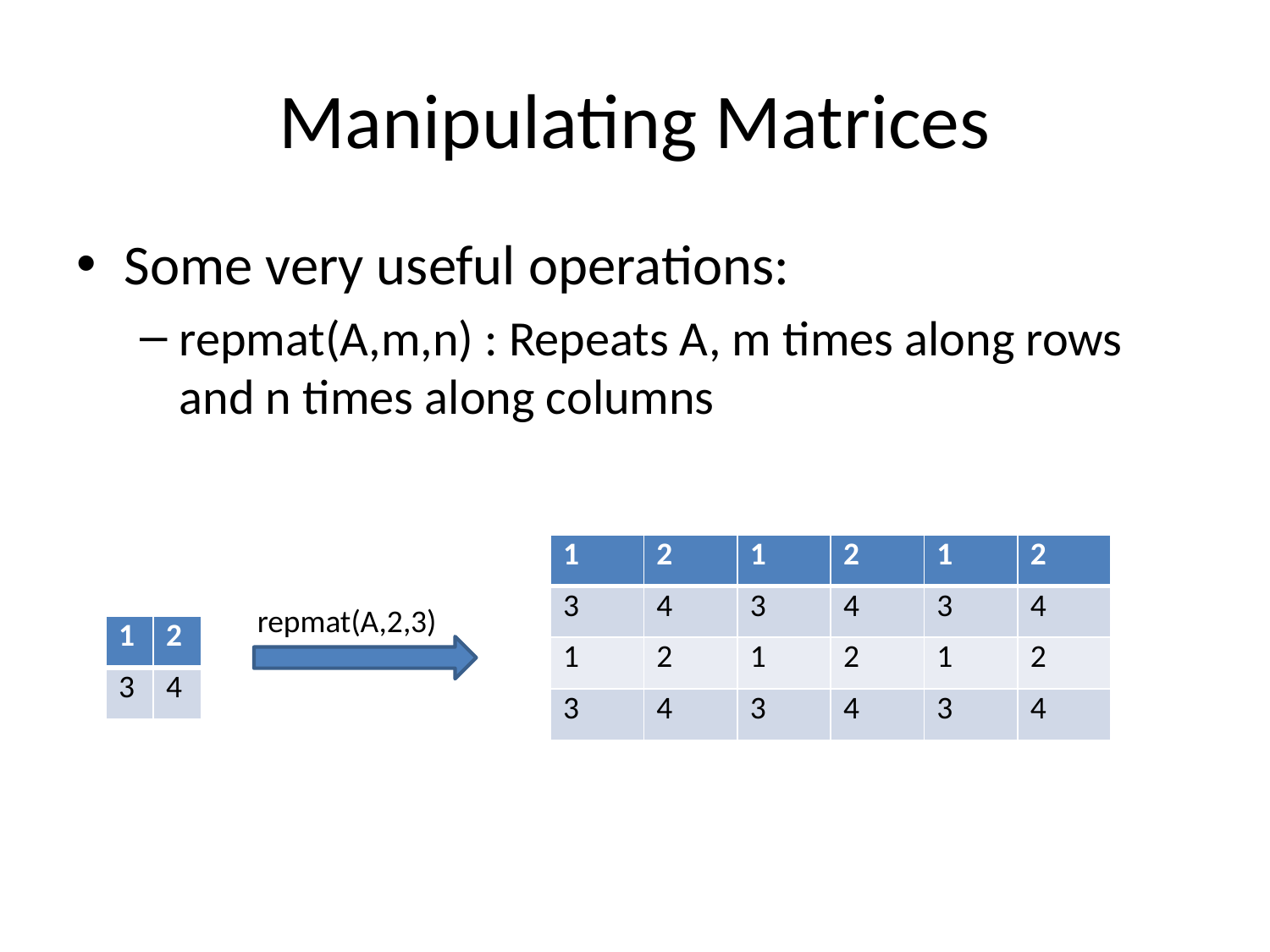

# Manipulating Matrices
Some very useful operations:
repmat(A,m,n) : Repeats A, m times along rows and n times along columns

| 1 | 2 | 1 | 2 | 1 | 2 |
| --- | --- | --- | --- | --- | --- |
| 3 | 4 | 3 | 4 | 3 | 4 |
| 1 | 2 | 1 | 2 | 1 | 2 |
| 3 | 4 | 3 | 4 | 3 | 4 |
repmat(A,2,3)
| 1 | 2 |
| --- | --- |
| 3 | 4 |